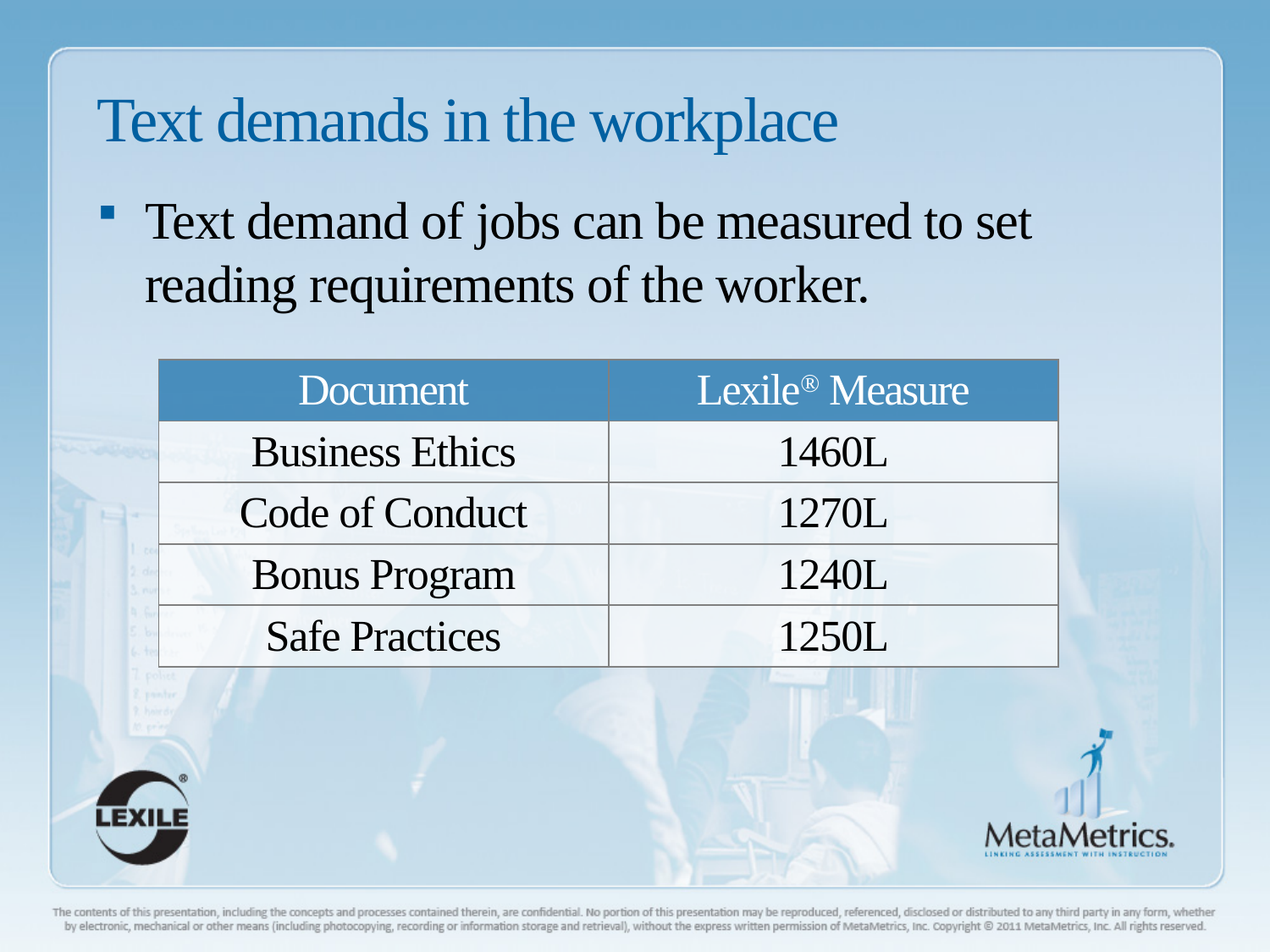

Text demands in the workplace
Text demand of jobs can be measured to set reading requirements of the worker.

| Document | Lexile® Measure |
| --- | --- |
| Business Ethics | 1460L |
| Code of Conduct | 1270L |
| Bonus Program | 1240L |
| Safe Practices | 1250L |